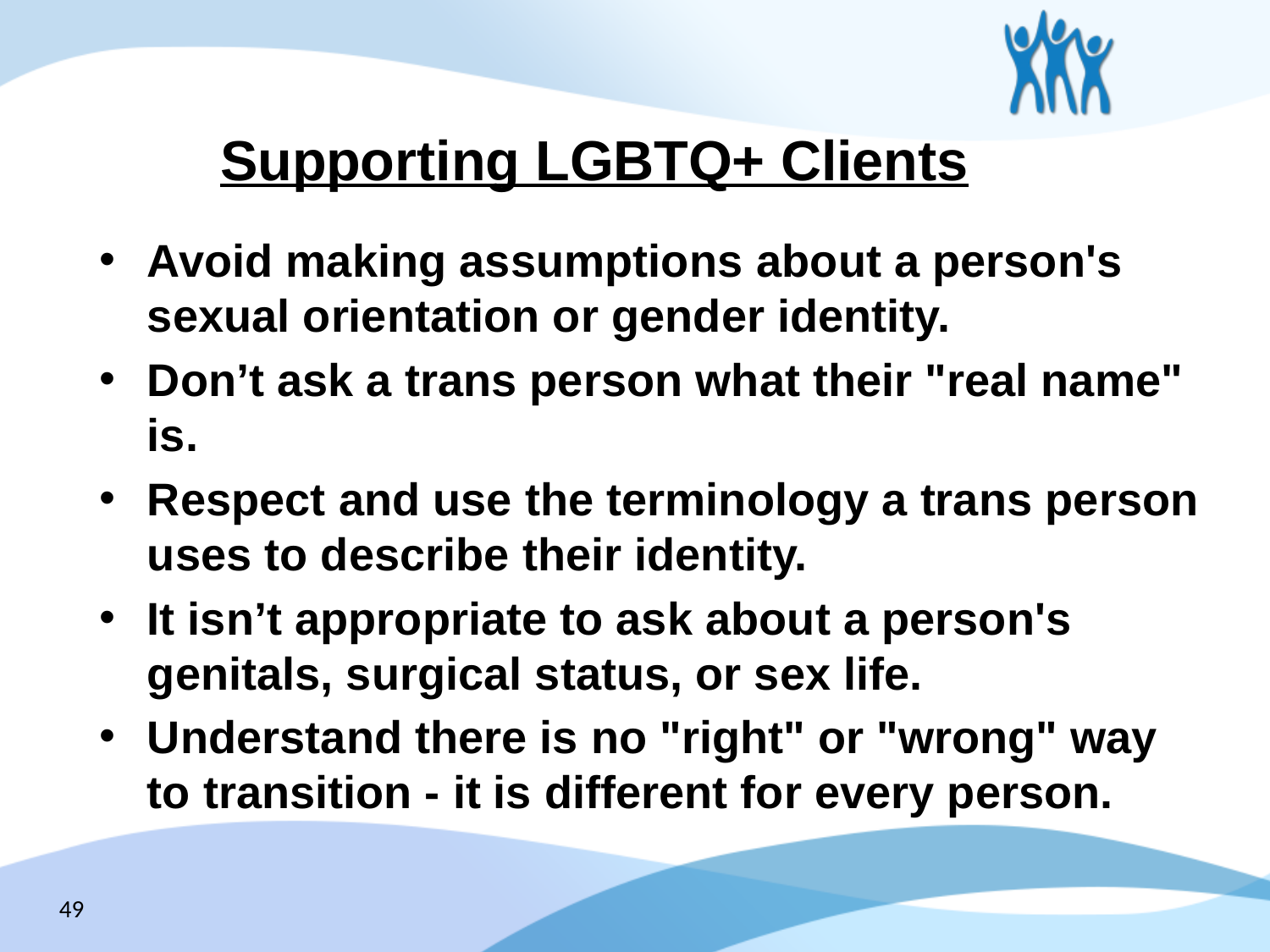

# Supporting LGBTQ+ Clients
Avoid making assumptions about a person's sexual orientation or gender identity.
Don’t ask a trans person what their "real name" is.
Respect and use the terminology a trans person uses to describe their identity.
It isn’t appropriate to ask about a person's genitals, surgical status, or sex life.
Understand there is no "right" or "wrong" way to transition - it is different for every person.
49